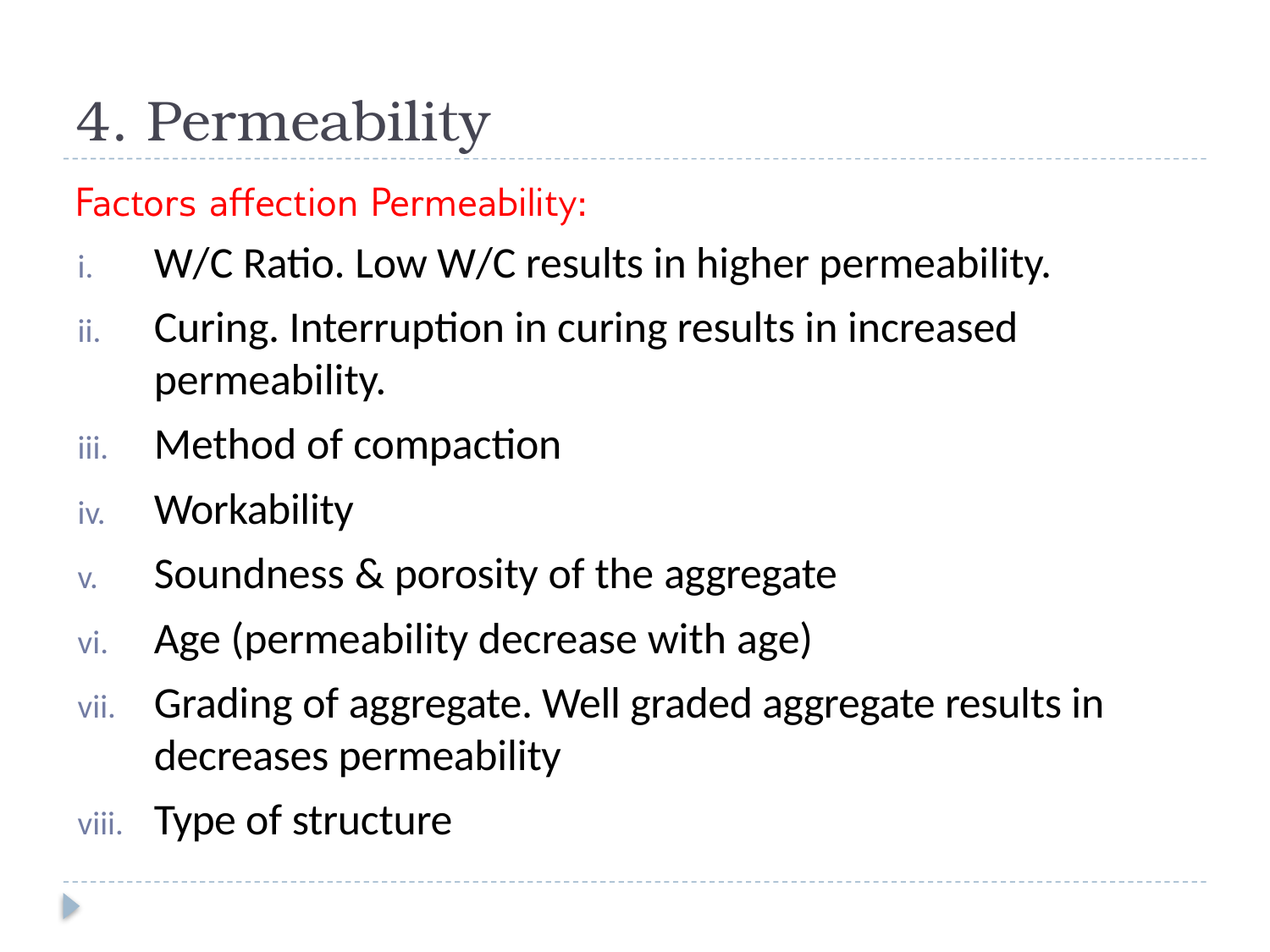

# 4. Permeability
Factors affection Permeability:
W/C Ratio. Low W/C results in higher permeability.
Curing. Interruption in curing results in increased permeability.
Method of compaction
Workability
Soundness & porosity of the aggregate
Age (permeability decrease with age)
Grading of aggregate. Well graded aggregate results in decreases permeability
Type of structure